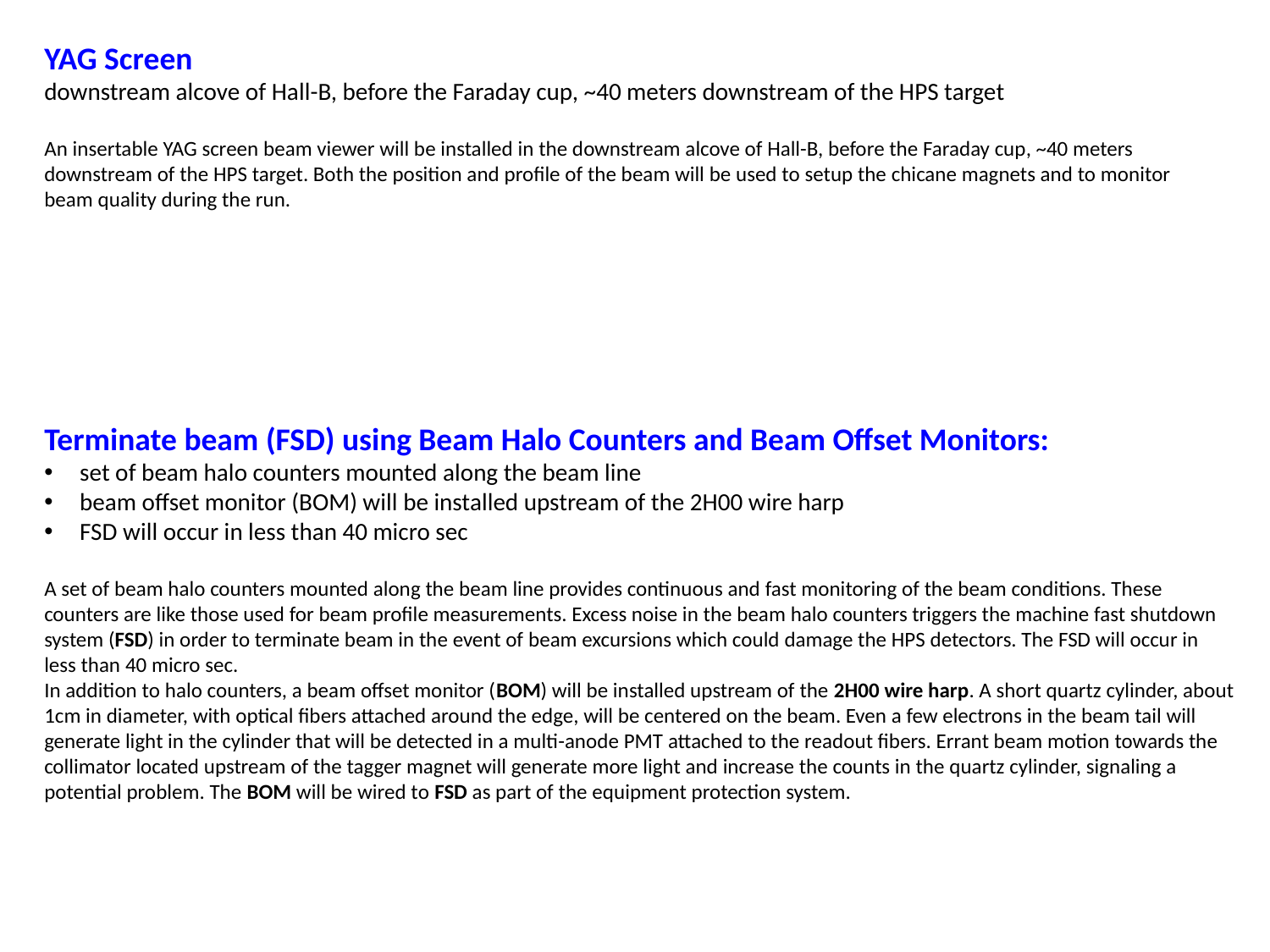

YAG Screen
downstream alcove of Hall-B, before the Faraday cup, ~40 meters downstream of the HPS target

An insertable YAG screen beam viewer will be installed in the downstream alcove of Hall-B, before the Faraday cup, ~40 meters downstream of the HPS target. Both the position and profile of the beam will be used to setup the chicane magnets and to monitor beam quality during the run.
Terminate beam (FSD) using Beam Halo Counters and Beam Offset Monitors:
 set of beam halo counters mounted along the beam line
 beam offset monitor (BOM) will be installed upstream of the 2H00 wire harp
 FSD will occur in less than 40 micro sec

A set of beam halo counters mounted along the beam line provides continuous and fast monitoring of the beam conditions. These counters are like those used for beam profile measurements. Excess noise in the beam halo counters triggers the machine fast shutdown system (FSD) in order to terminate beam in the event of beam excursions which could damage the HPS detectors. The FSD will occur in less than 40 micro sec.
In addition to halo counters, a beam offset monitor (BOM) will be installed upstream of the 2H00 wire harp. A short quartz cylinder, about 1cm in diameter, with optical fibers attached around the edge, will be centered on the beam. Even a few electrons in the beam tail will generate light in the cylinder that will be detected in a multi-anode PMT attached to the readout fibers. Errant beam motion towards the collimator located upstream of the tagger magnet will generate more light and increase the counts in the quartz cylinder, signaling a potential problem. The BOM will be wired to FSD as part of the equipment protection system.